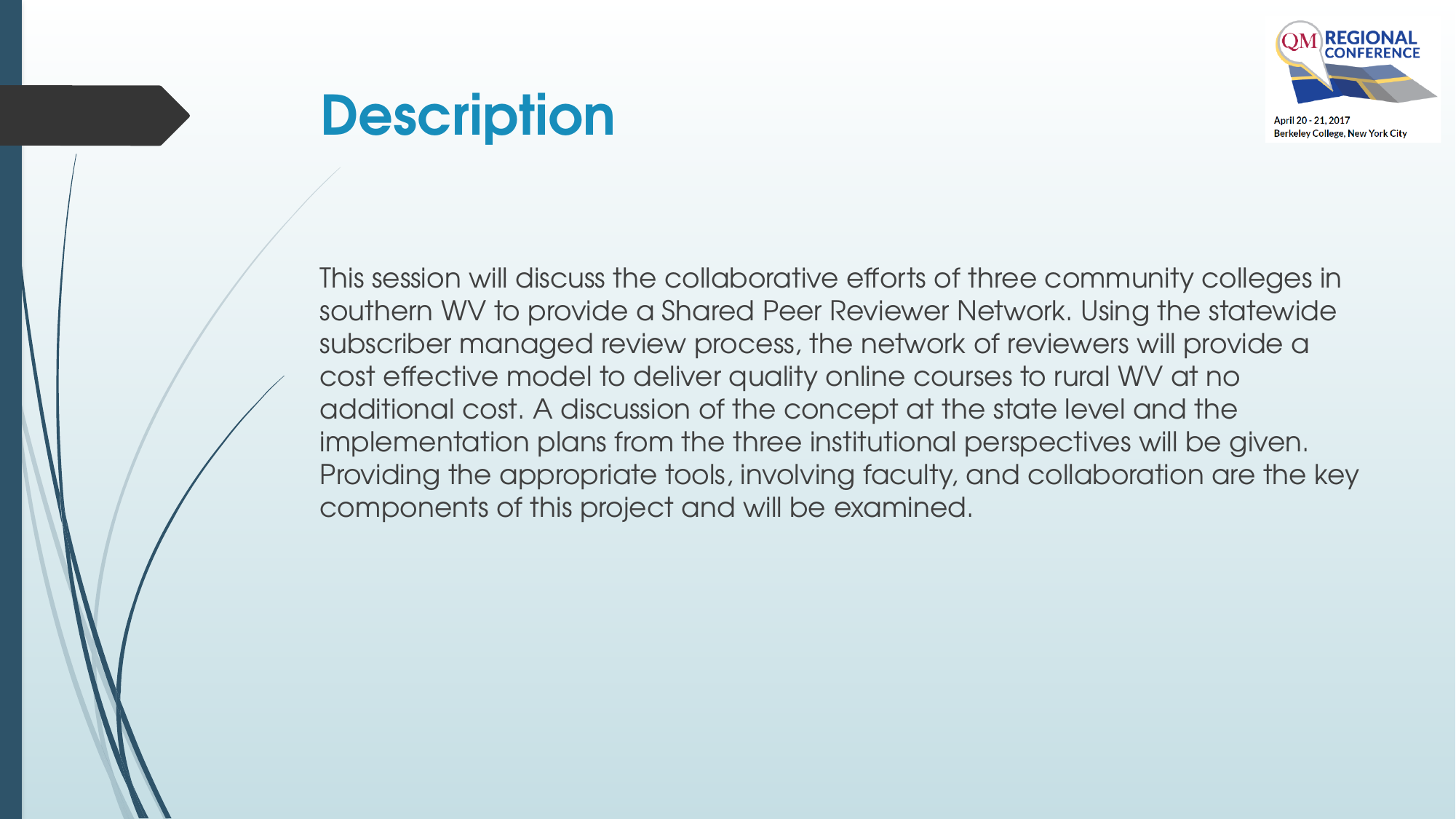

# Description
This session will discuss the collaborative efforts of three community colleges in southern WV to provide a Shared Peer Reviewer Network. Using the statewide subscriber managed review process, the network of reviewers will provide a cost effective model to deliver quality online courses to rural WV at no additional cost. A discussion of the concept at the state level and the implementation plans from the three institutional perspectives will be given. Providing the appropriate tools, involving faculty, and collaboration are the key components of this project and will be examined.